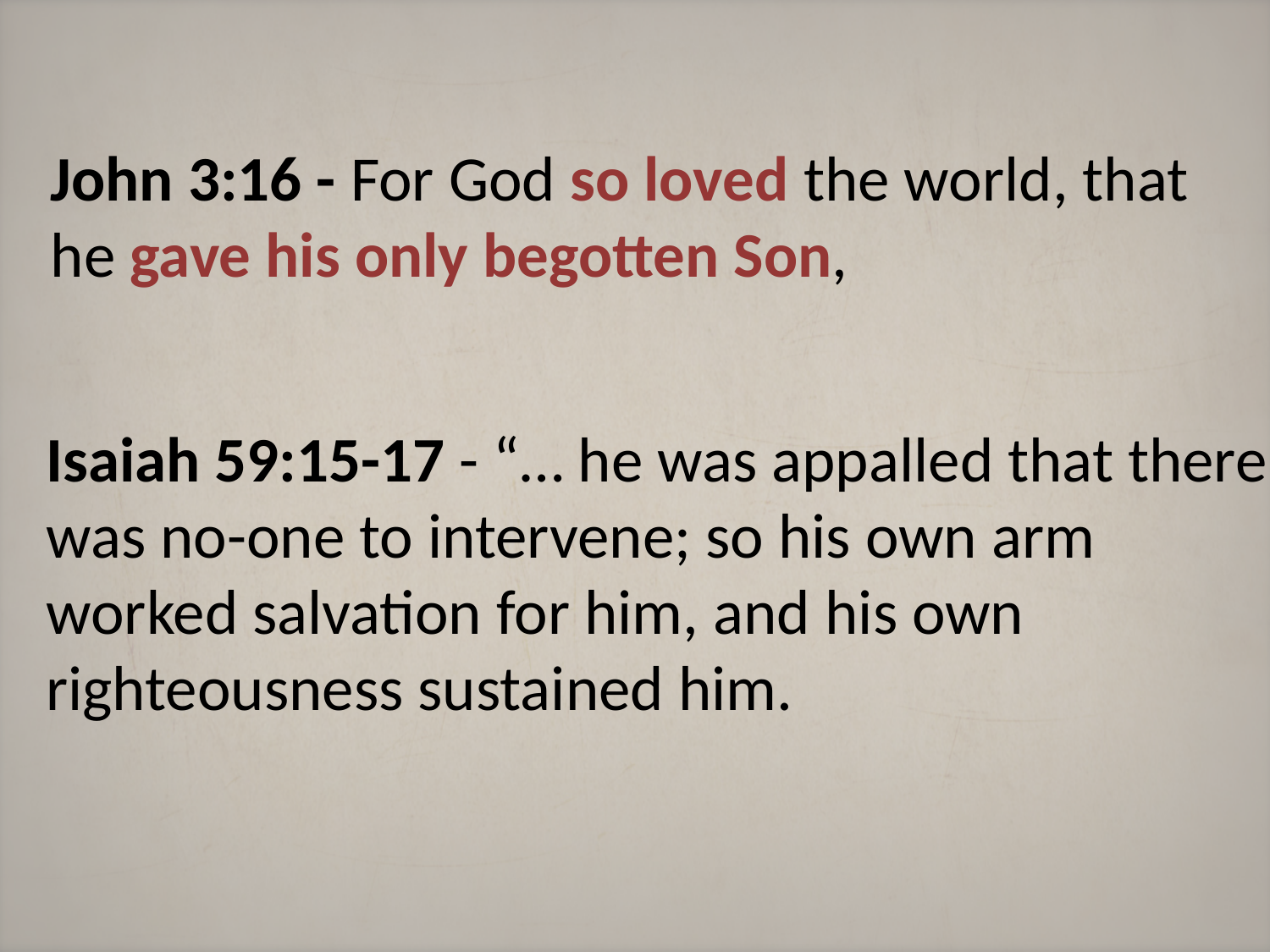

John 3:16 - For God so loved the world, that
he gave his only begotten Son,
Isaiah 59:15-17 - “… he was appalled that there
was no-one to intervene; so his own arm
worked salvation for him, and his own
righteousness sustained him.